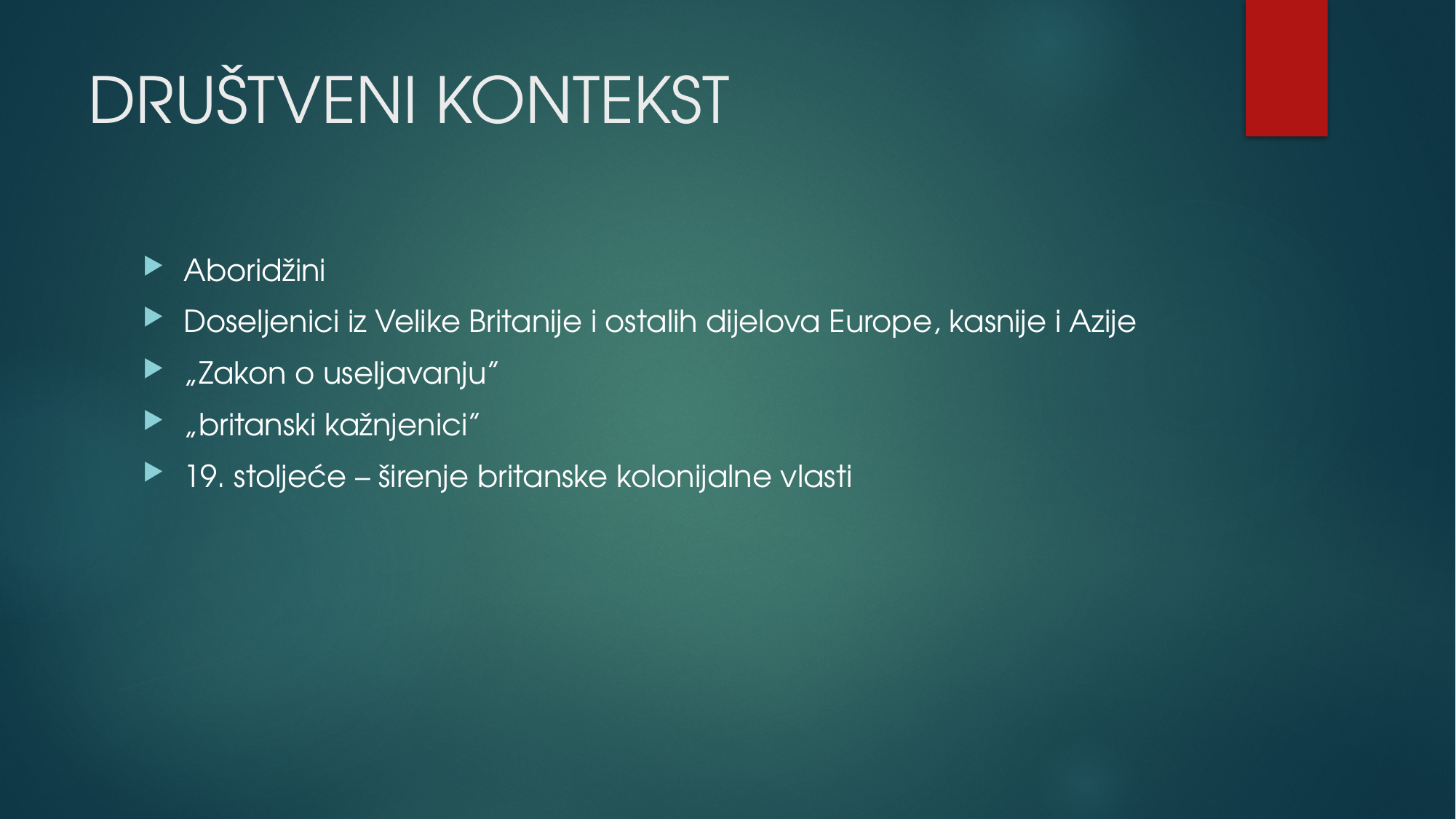

# DRUŠTVENI KONTEKST
Aboridžini
Doseljenici iz Velike Britanije i ostalih dijelova Europe, kasnije i Azije
„Zakon o useljavanju”
„britanski kažnjenici”
19. stoljeće – širenje britanske kolonijalne vlasti